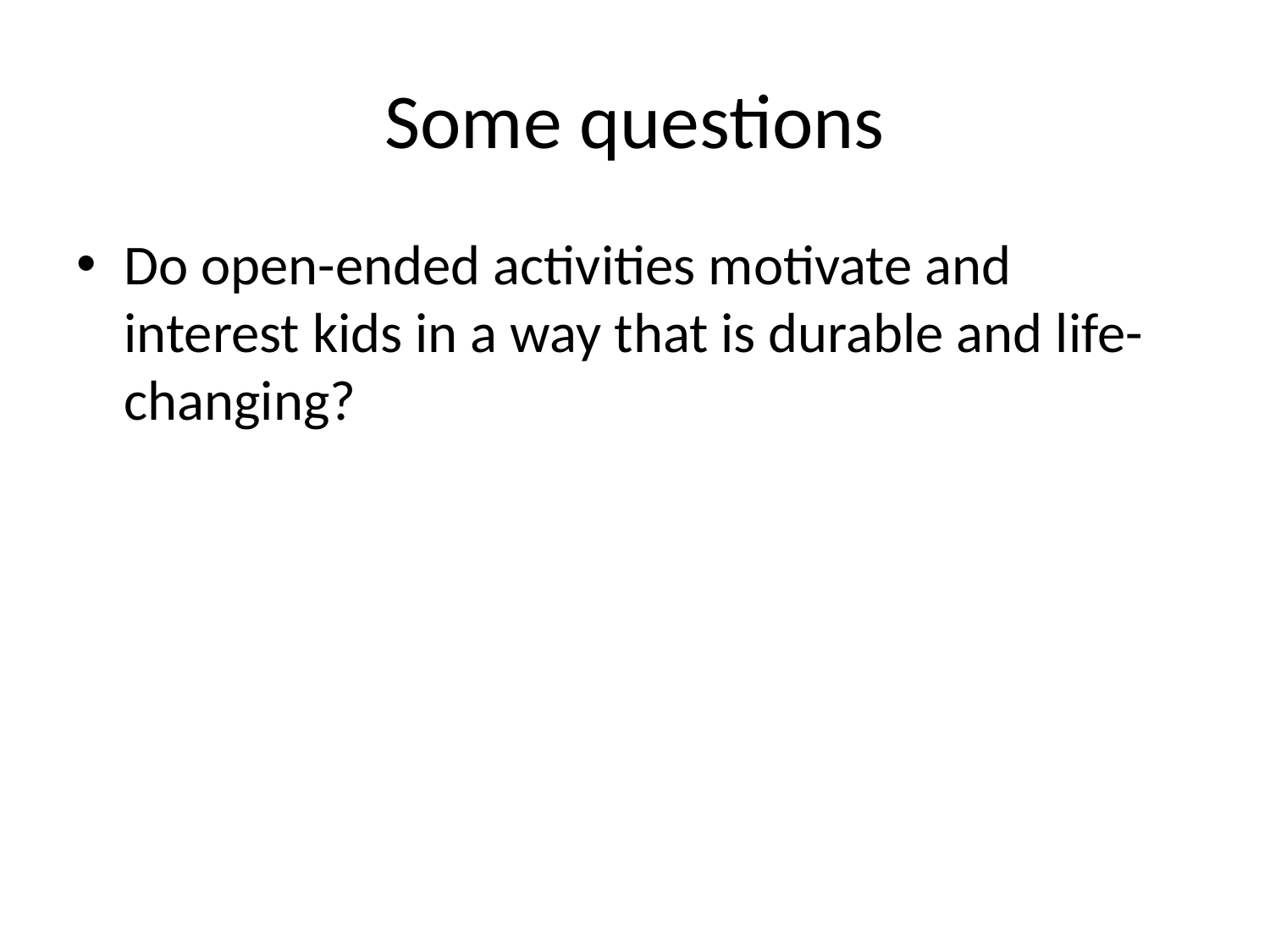

# Some questions
Do open-ended activities motivate and interest kids in a way that is durable and life-changing?